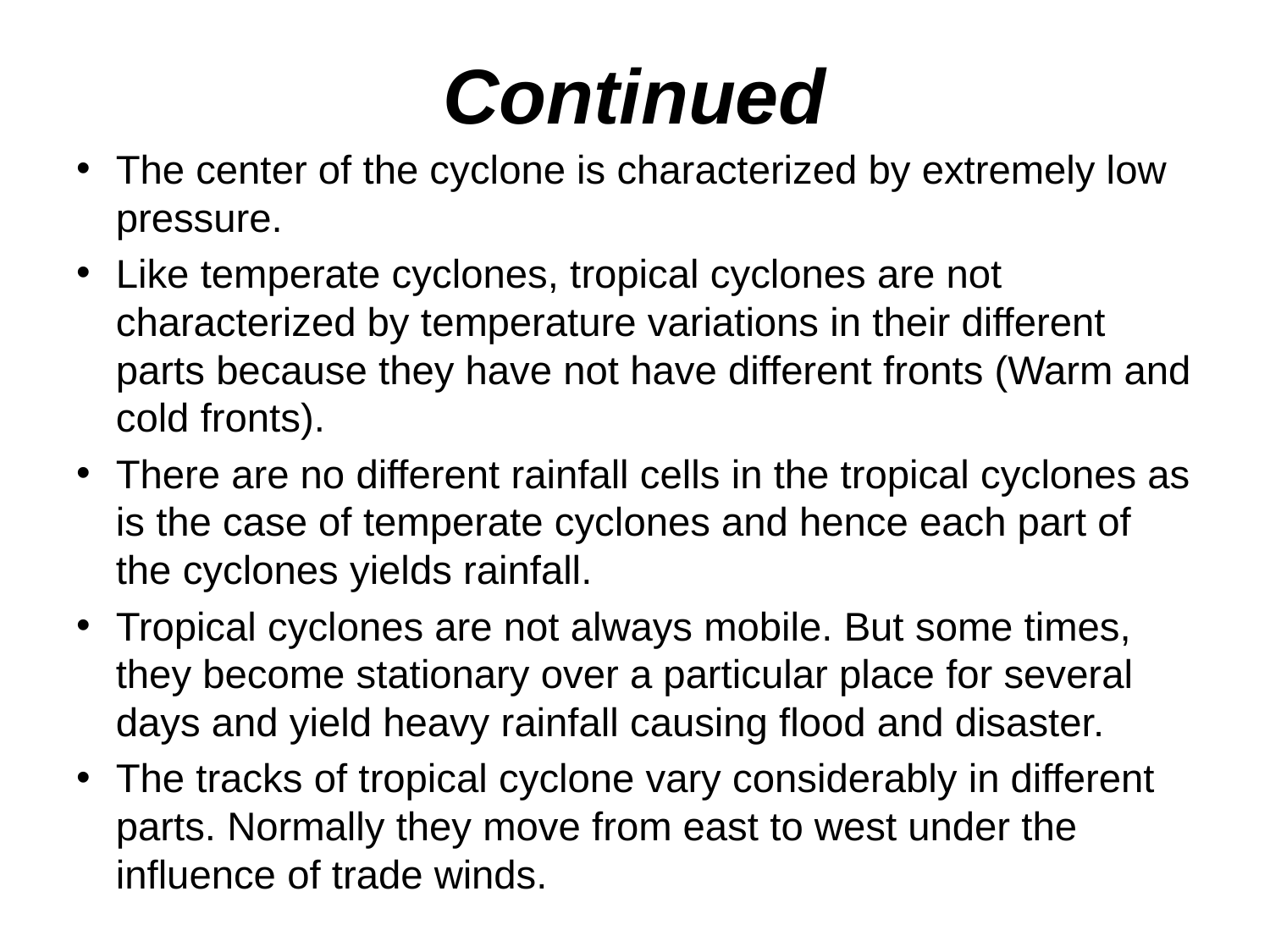

# Continued
The center of the cyclone is characterized by extremely low pressure.
Like temperate cyclones, tropical cyclones are not characterized by temperature variations in their different parts because they have not have different fronts (Warm and cold fronts).
There are no different rainfall cells in the tropical cyclones as is the case of temperate cyclones and hence each part of the cyclones yields rainfall.
Tropical cyclones are not always mobile. But some times, they become stationary over a particular place for several days and yield heavy rainfall causing flood and disaster.
The tracks of tropical cyclone vary considerably in different parts. Normally they move from east to west under the influence of trade winds.